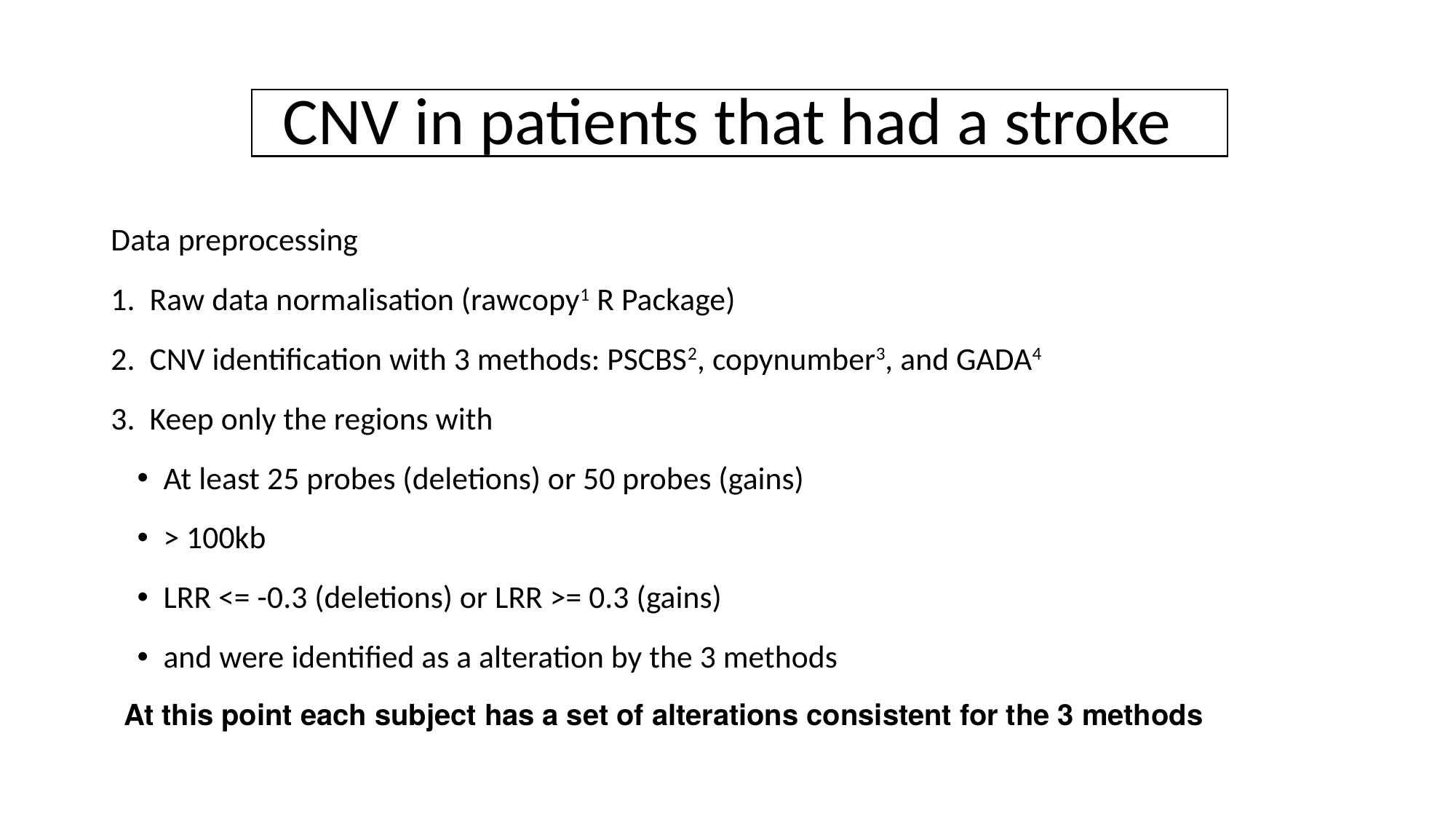

Data preprocessing
Raw data normalisation (rawcopy1 R Package)
CNV identification with 3 methods: PSCBS2, copynumber3, and GADA4
Keep only the regions with
At least 25 probes (deletions) or 50 probes (gains)
> 100kb
LRR <= -0.3 (deletions) or LRR >= 0.3 (gains)
and were identified as a alteration by the 3 methods
At this point each subject has a set of alterations consistent for the 3 methods
# CNV in patients that had a stroke